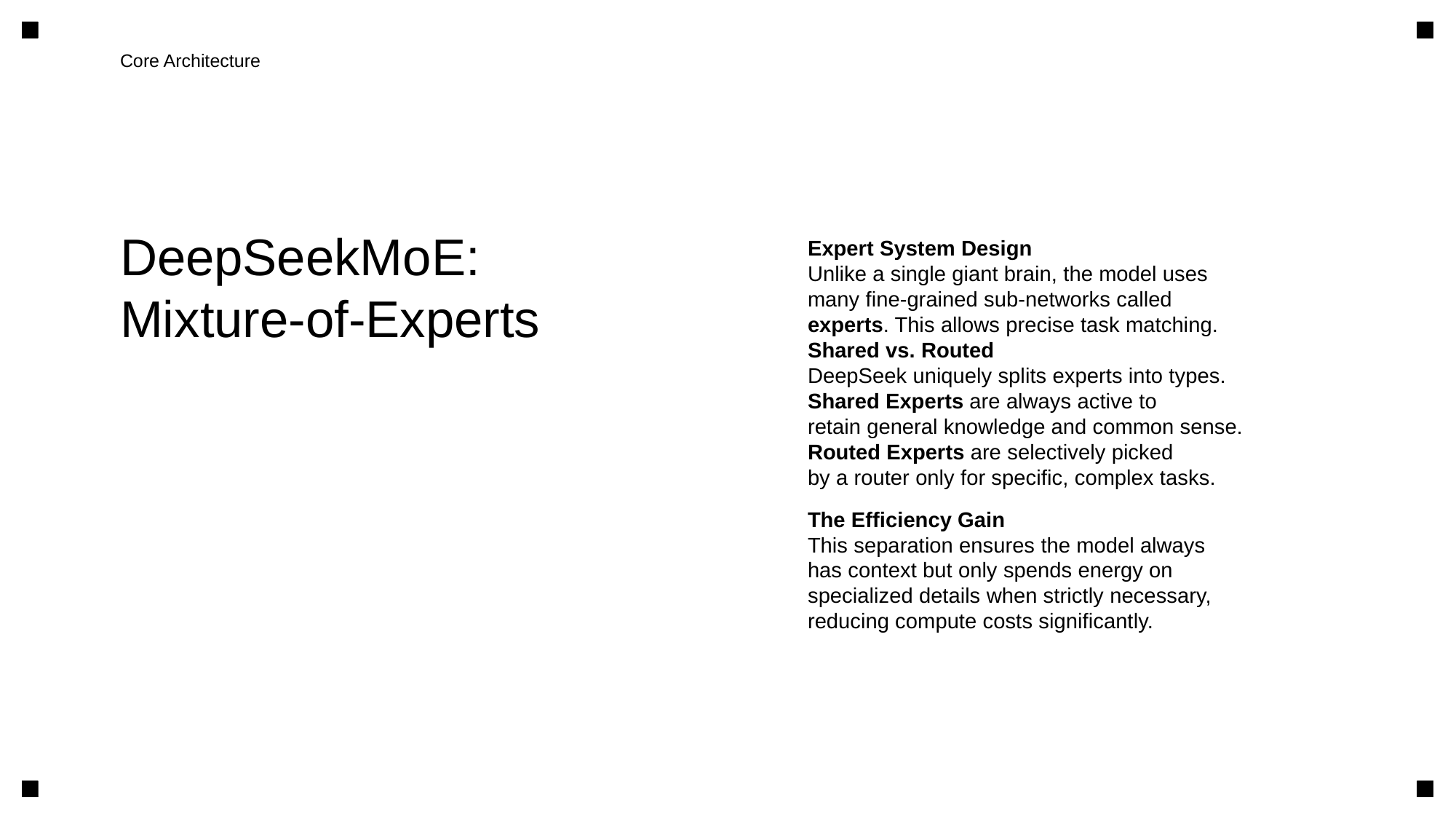

Core Architecture
DeepSeekMoE:
Mixture-of-Experts
Expert System Design
Unlike a single giant brain, the model uses
many fine-grained sub-networks called
experts. This allows precise task matching.
Shared vs. Routed
DeepSeek uniquely splits experts into types.
Shared Experts are always active to
retain general knowledge and common sense.
Routed Experts are selectively picked
by a router only for specific, complex tasks.
The Efficiency Gain
This separation ensures the model always
has context but only spends energy on
specialized details when strictly necessary,
reducing compute costs significantly.